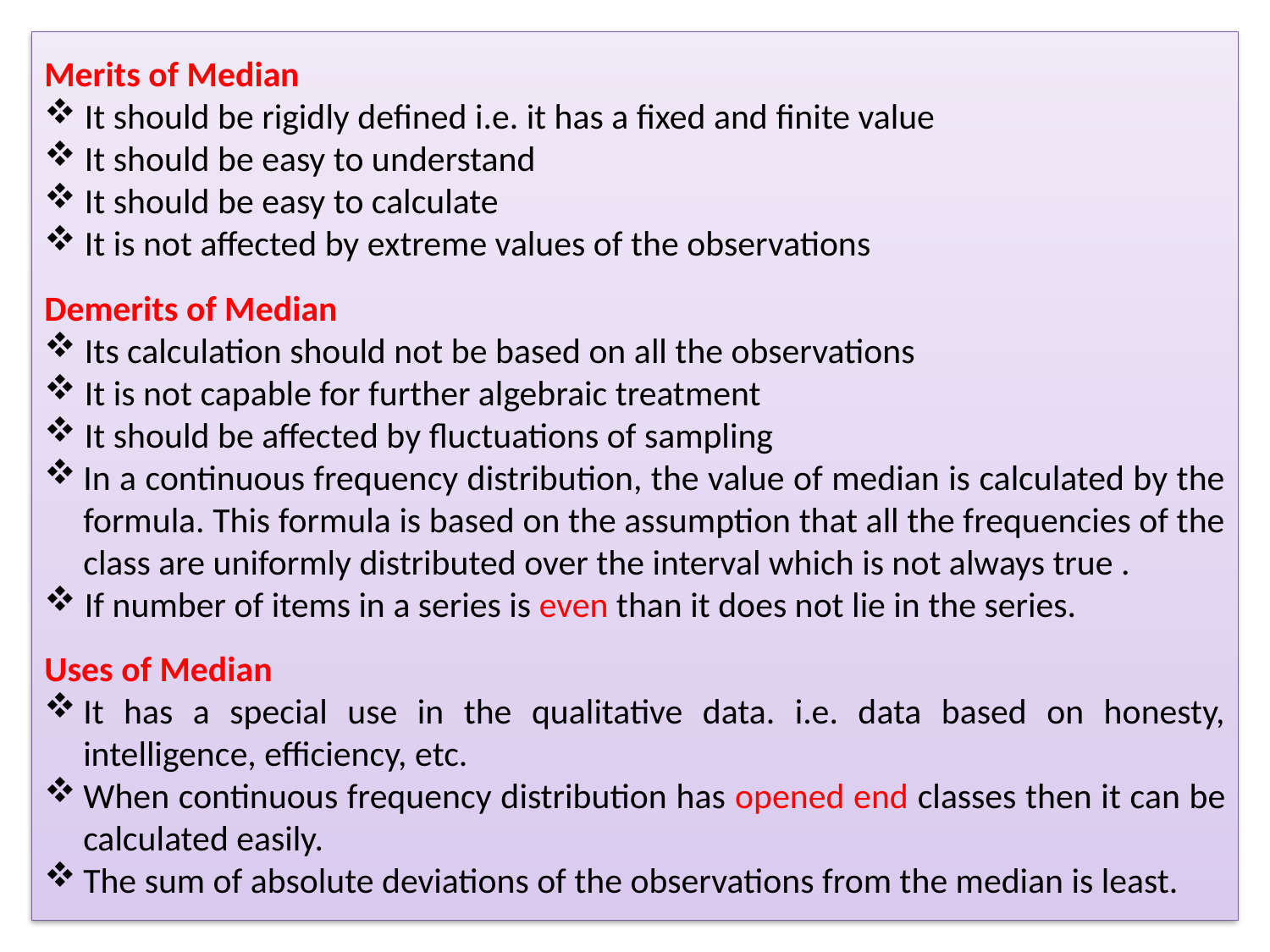

Merits of Median
 It should be rigidly defined i.e. it has a fixed and finite value
 It should be easy to understand
 It should be easy to calculate
 It is not affected by extreme values of the observations

Demerits of Median
 Its calculation should not be based on all the observations
 It is not capable for further algebraic treatment
 It should be affected by fluctuations of sampling
In a continuous frequency distribution, the value of median is calculated by the formula. This formula is based on the assumption that all the frequencies of the class are uniformly distributed over the interval which is not always true .
 If number of items in a series is even than it does not lie in the series.

Uses of Median
It has a special use in the qualitative data. i.e. data based on honesty, intelligence, efficiency, etc.
When continuous frequency distribution has opened end classes then it can be calculated easily.
The sum of absolute deviations of the observations from the median is least.